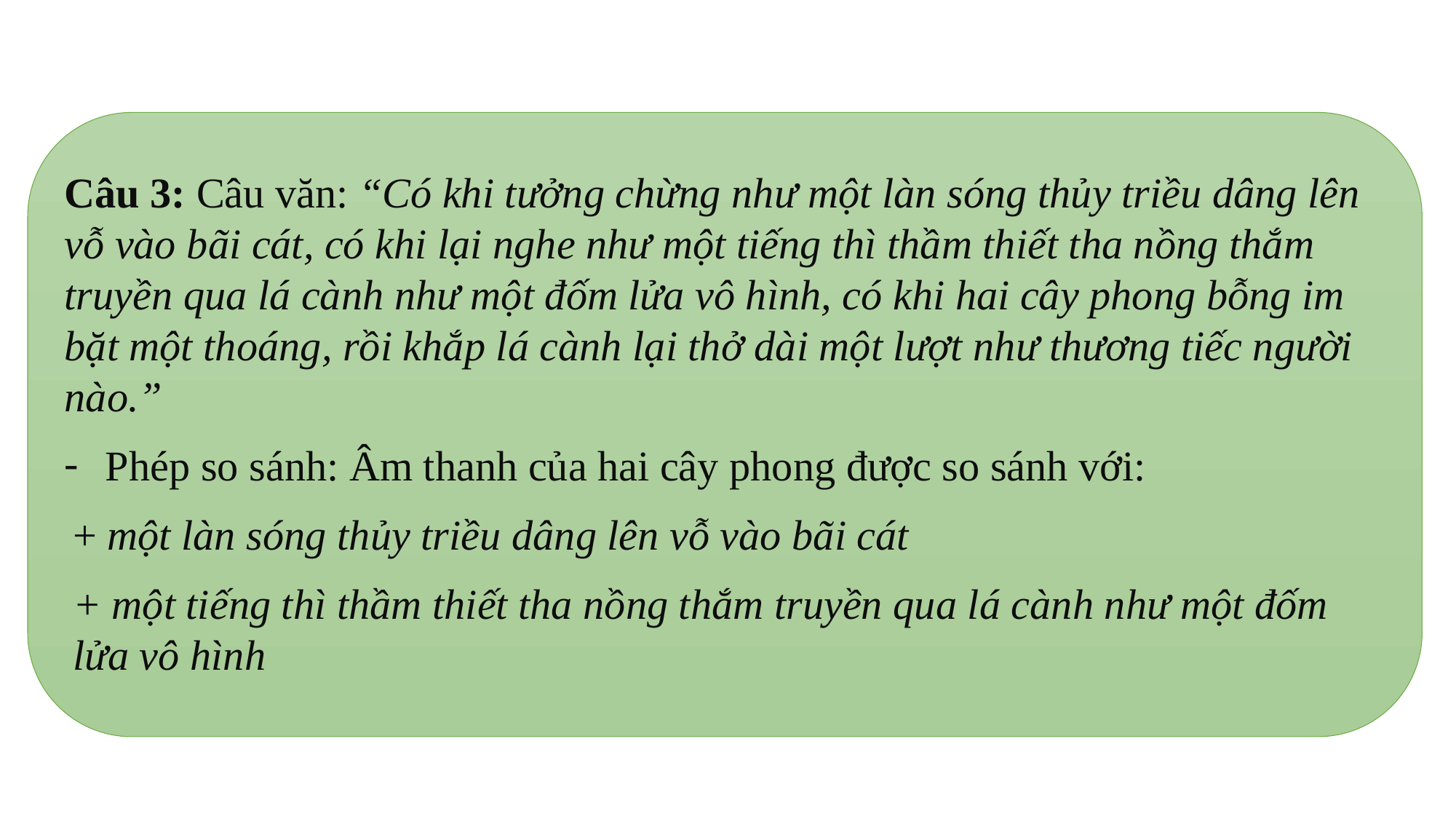

Câu 3: Câu văn: “Có khi tưởng chừng như một làn sóng thủy triều dâng lên vỗ vào bãi cát, có khi lại nghe như một tiếng thì thầm thiết tha nồng thắm truyền qua lá cành như một đốm lửa vô hình, có khi hai cây phong bỗng im bặt một thoáng, rồi khắp lá cành lại thở dài một lượt như thương tiếc người nào.”
Phép so sánh: Âm thanh của hai cây phong được so sánh với:
+ một làn sóng thủy triều dâng lên vỗ vào bãi cát
+ một tiếng thì thầm thiết tha nồng thắm truyền qua lá cành như một đốm lửa vô hình